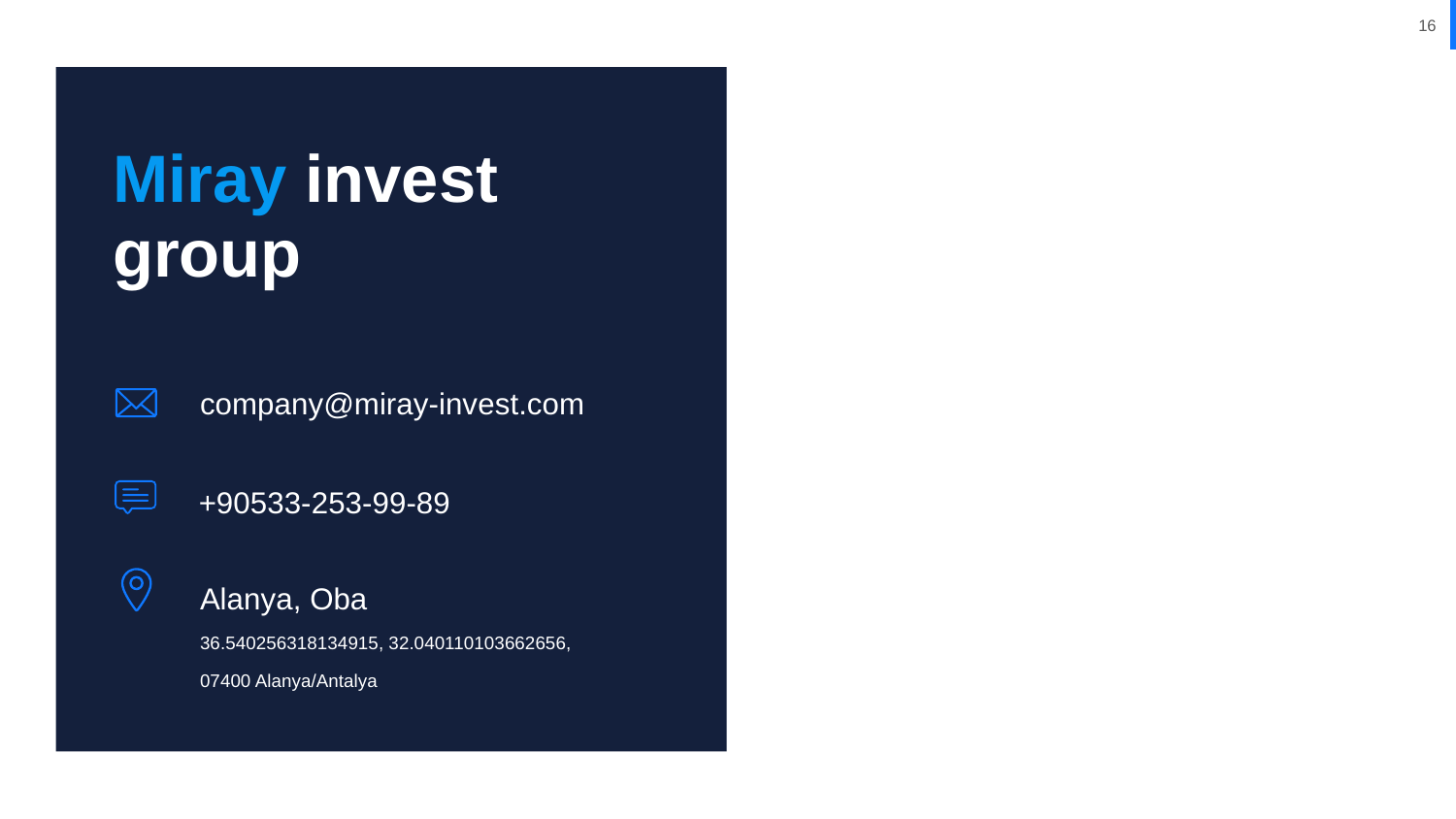

Miray invest group
company@miray-invest.com

 +90533-253-99-89

Alanya, Oba
36.540256318134915, 32.040110103662656, 07400 Alanya/Antalya